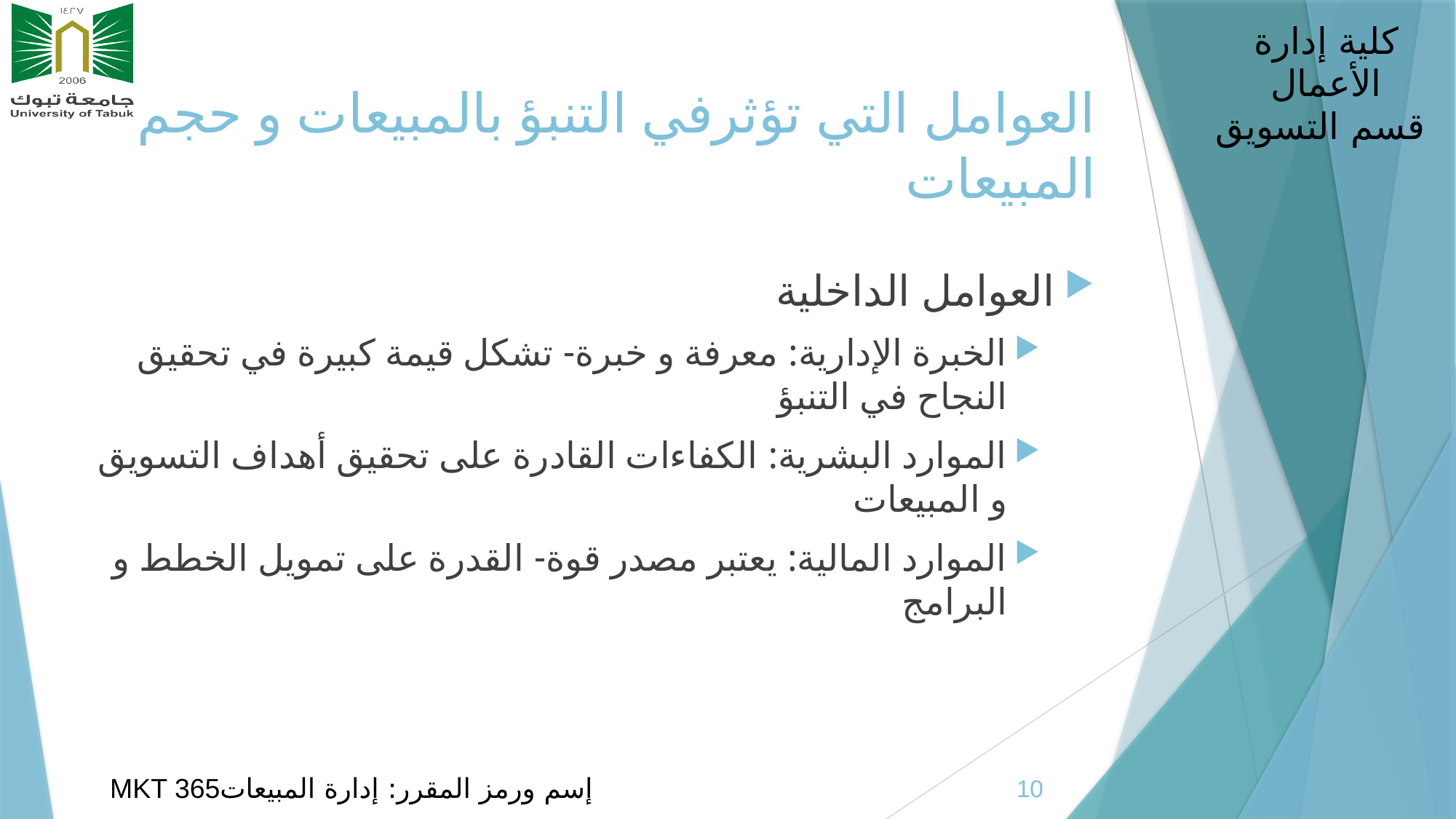

# العوامل التي تؤثرفي التنبؤ بالمبيعات و حجم المبيعات
العوامل الداخلية
الخبرة الإدارية: معرفة و خبرة- تشكل قيمة كبيرة في تحقيق النجاح في التنبؤ
الموارد البشرية: الكفاءات القادرة على تحقيق أهداف التسويق و المبيعات
الموارد المالية: يعتبر مصدر قوة- القدرة على تمويل الخطط و البرامج

10